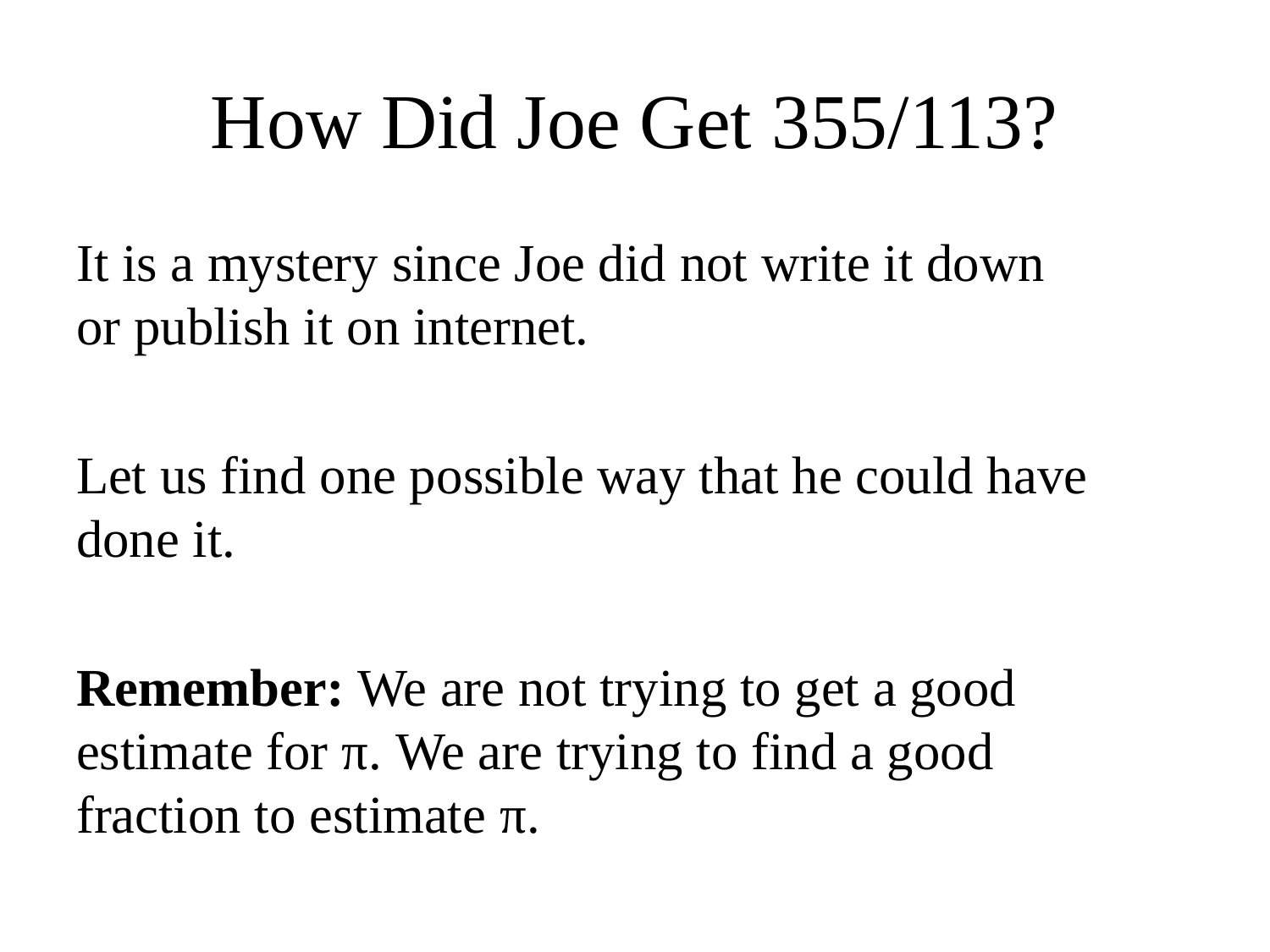

# How Did Joe Get 355/113?
It is a mystery since Joe did not write it down 	or publish it on internet.

Let us find one possible way that he could have 	done it.

Remember: We are not trying to get a good 	estimate for π. We are trying to find a good 	fraction to estimate π.